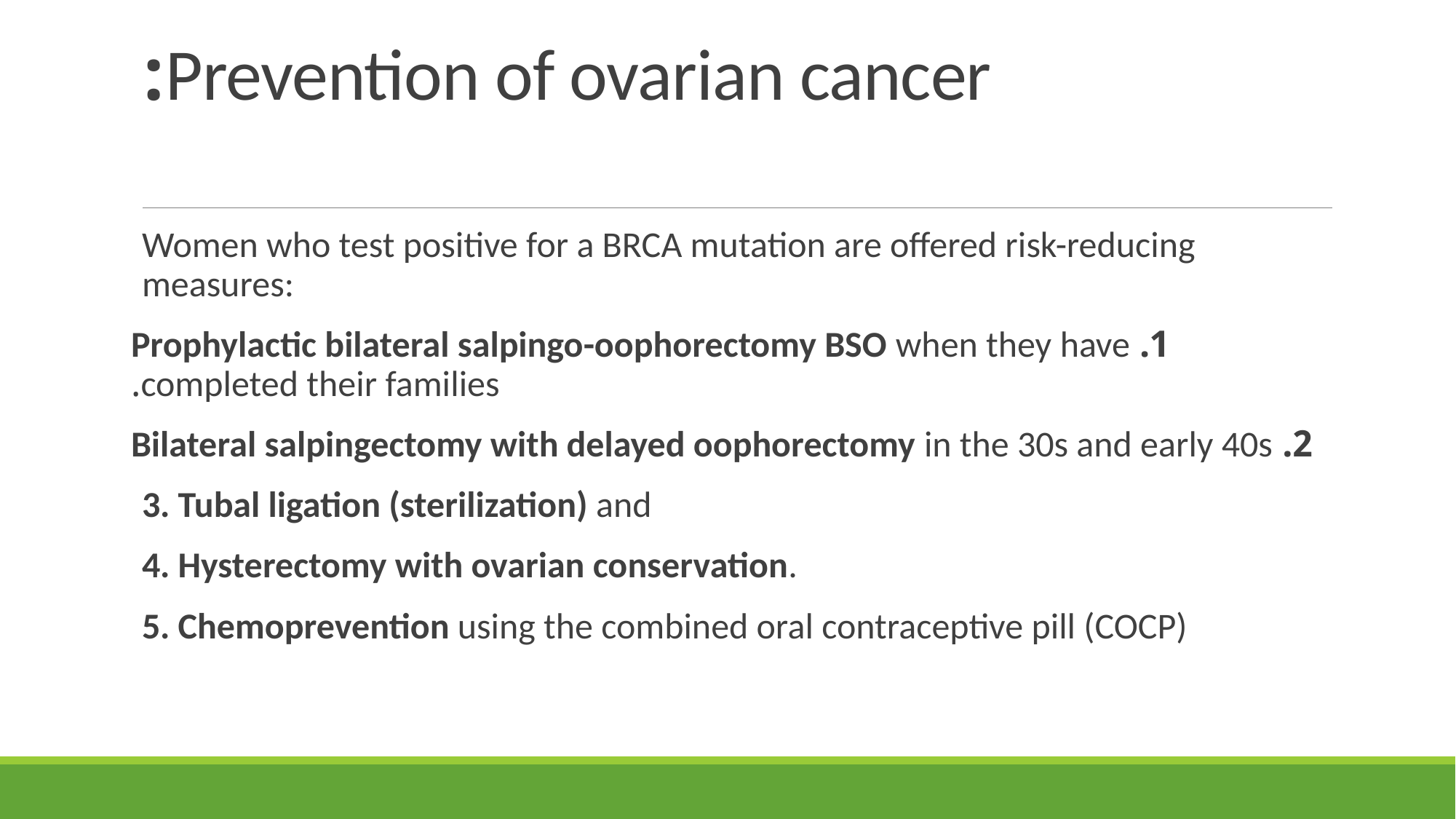

# Prevention of ovarian cancer:
Women who test positive for a BRCA mutation are offered risk-reducing measures:
1. Prophylactic bilateral salpingo-oophorectomy BSO when they have completed their families.
2. Bilateral salpingectomy with delayed oophorectomy in the 30s and early 40s
3. Tubal ligation (sterilization) and
4. Hysterectomy with ovarian conservation.
5. Chemoprevention using the combined oral contraceptive pill (COCP)